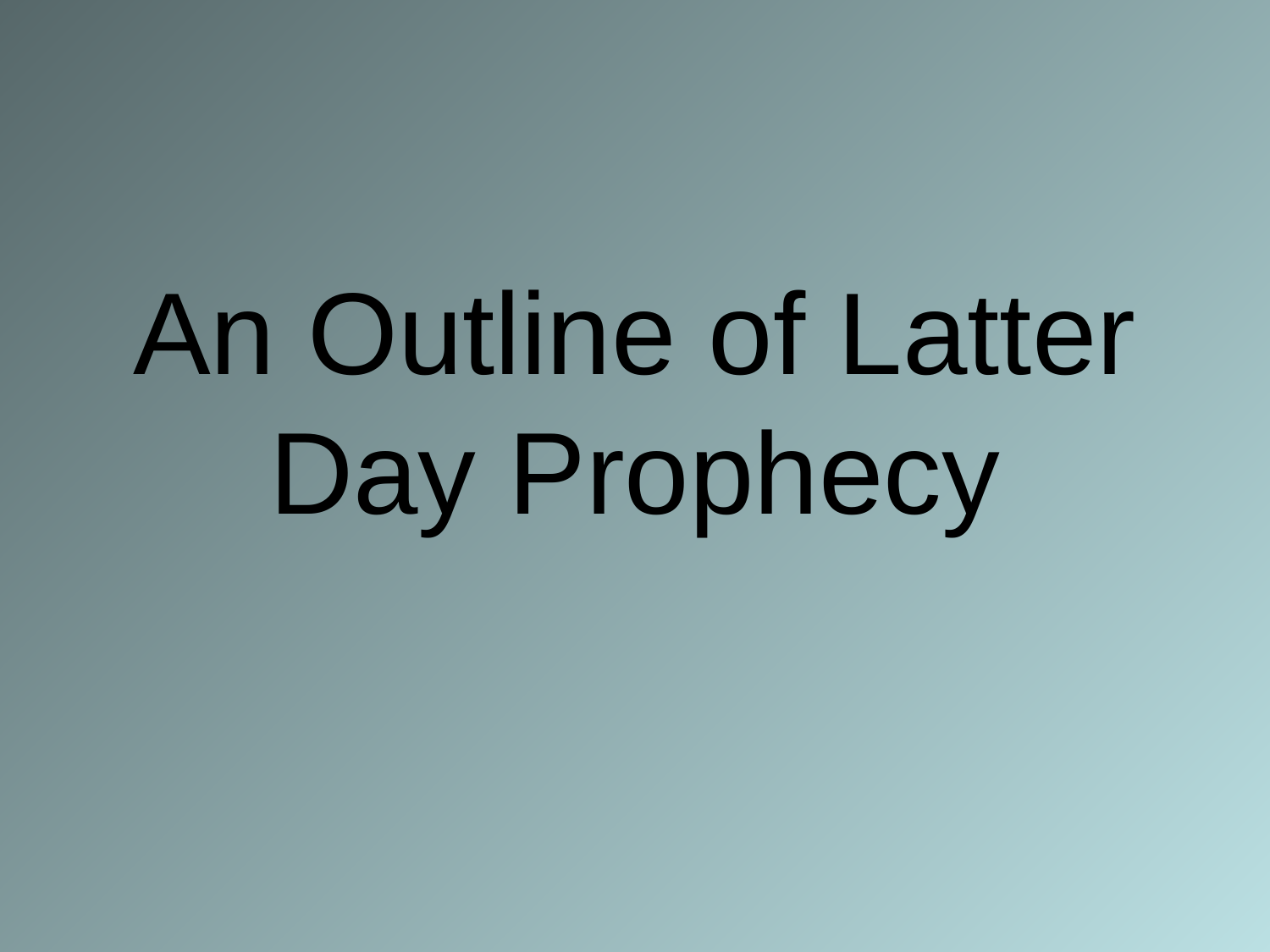

# An Outline of Latter Day Prophecy